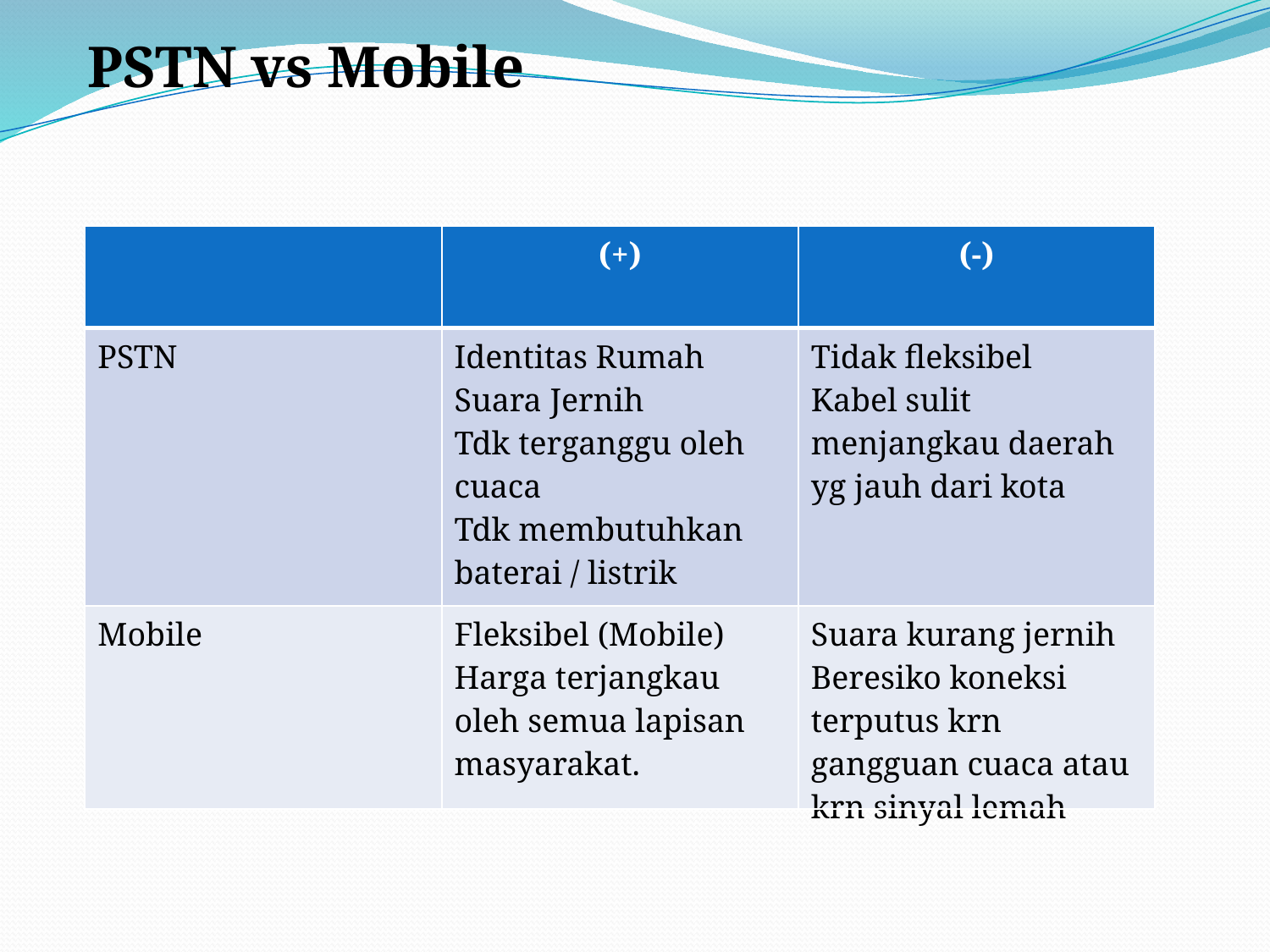

PSTN vs Mobile
|  | (+) | (-) |
| --- | --- | --- |
| PSTN | Identitas Rumah Suara Jernih Tdk terganggu oleh cuaca Tdk membutuhkan baterai / listrik | Tidak fleksibel Kabel sulit menjangkau daerah yg jauh dari kota |
| Mobile | Fleksibel (Mobile) Harga terjangkau oleh semua lapisan masyarakat. | Suara kurang jernih Beresiko koneksi terputus krn gangguan cuaca atau krn sinyal lemah |